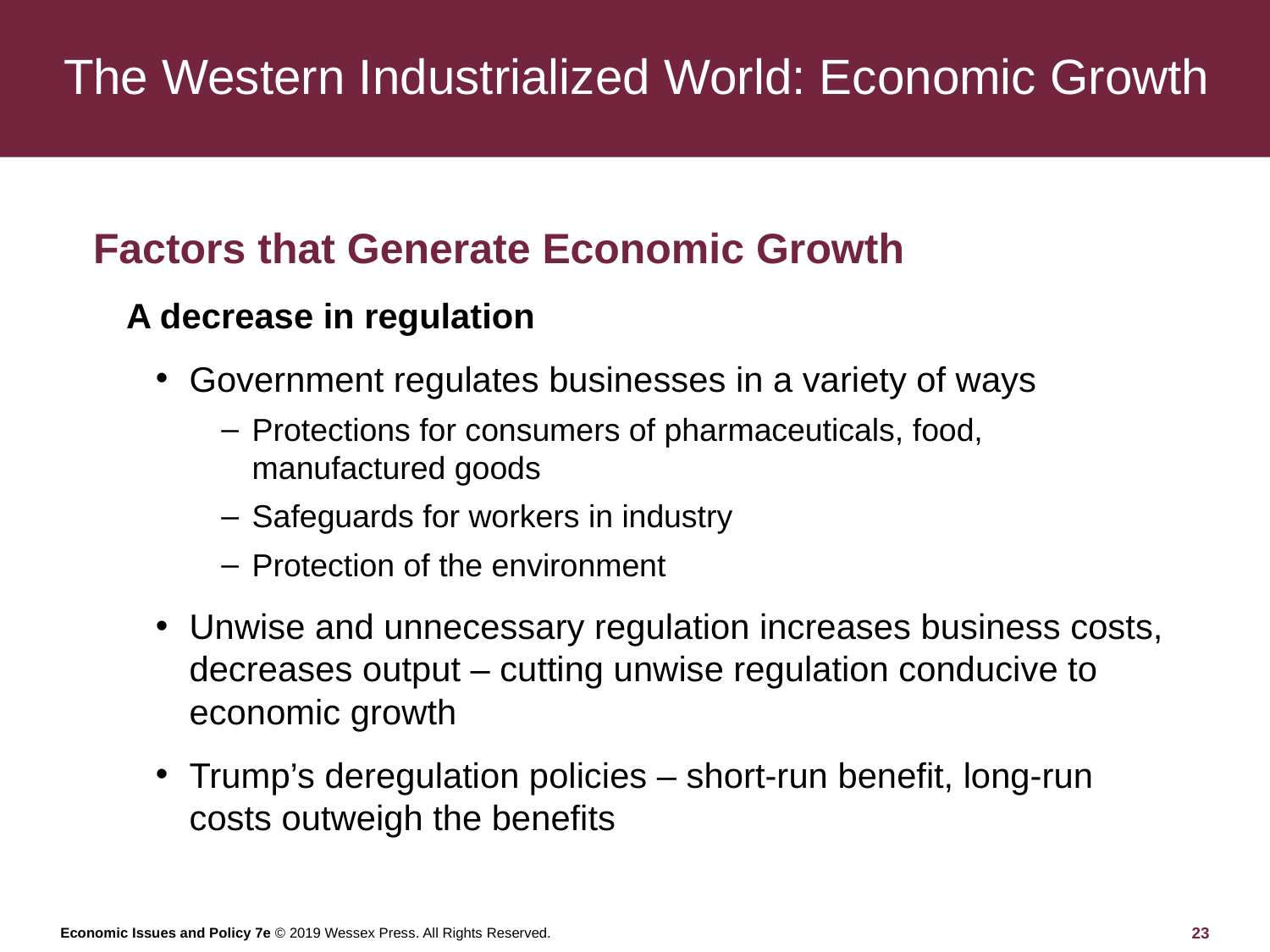

# The Western Industrialized World: Economic Growth
Factors that Generate Economic Growth
A decrease in regulation
Government regulates businesses in a variety of ways
Protections for consumers of pharmaceuticals, food, manufactured goods
Safeguards for workers in industry
Protection of the environment
Unwise and unnecessary regulation increases business costs, decreases output – cutting unwise regulation conducive to economic growth
Trump’s deregulation policies – short-run benefit, long-run costs outweigh the benefits